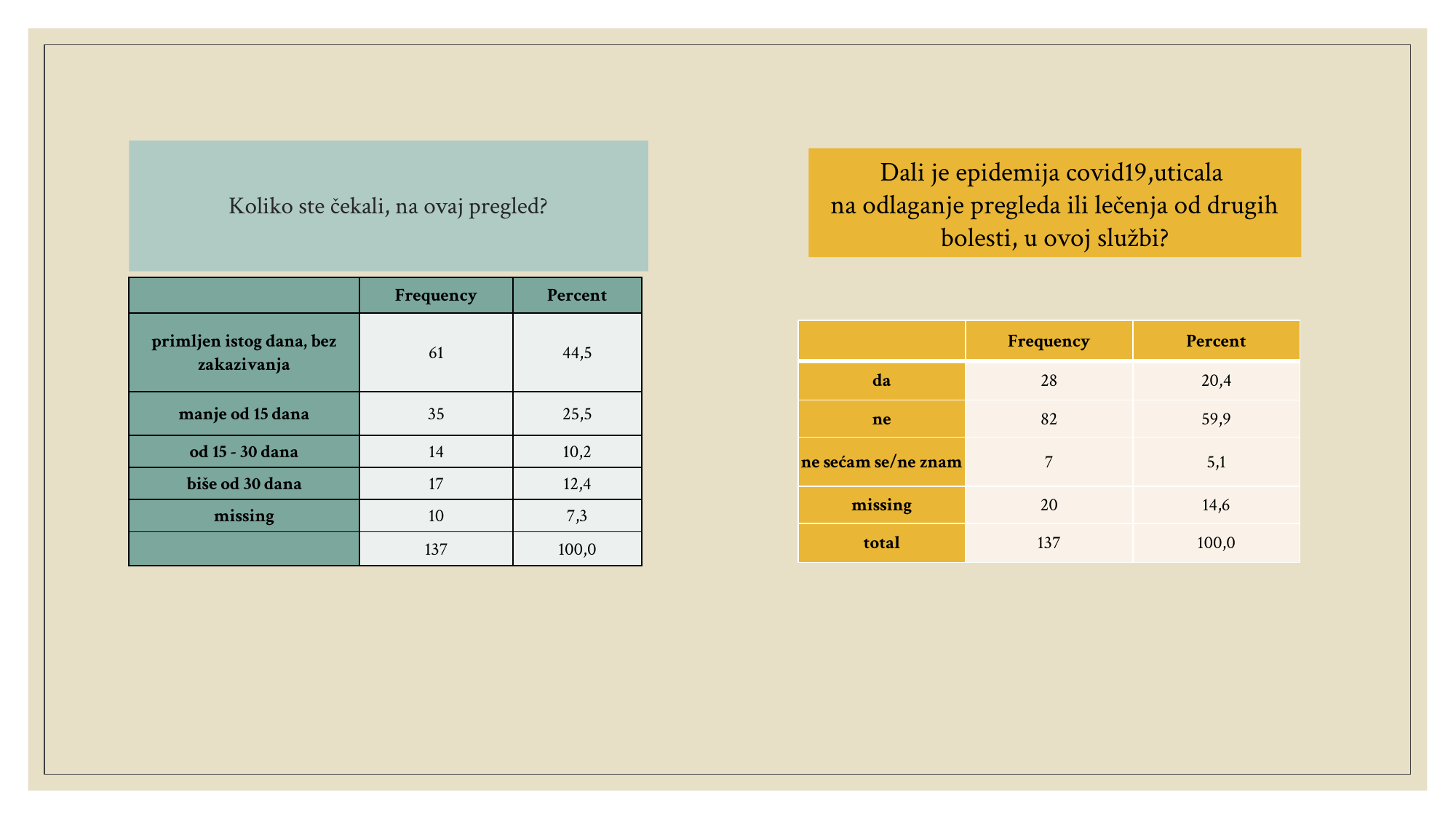

# Koliko ste čekali, na ovaj pregled?
Dali je epidemija covid19,uticala
na odlaganje pregleda ili lečenja od drugih bolesti, u ovoj službi?
|  | Frequency | Percent |
| --- | --- | --- |
| primljen istog dana, bez zakazivanja | 61 | 44,5 |
| manje od 15 dana | 35 | 25,5 |
| od 15 - 30 dana | 14 | 10,2 |
| biše od 30 dana | 17 | 12,4 |
| missing | 10 | 7,3 |
|  | 137 | 100,0 |
|  | Frequency | Percent |
| --- | --- | --- |
| da | 28 | 20,4 |
| ne | 82 | 59,9 |
| ne sećam se/ne znam | 7 | 5,1 |
| missing | 20 | 14,6 |
| total | 137 | 100,0 |